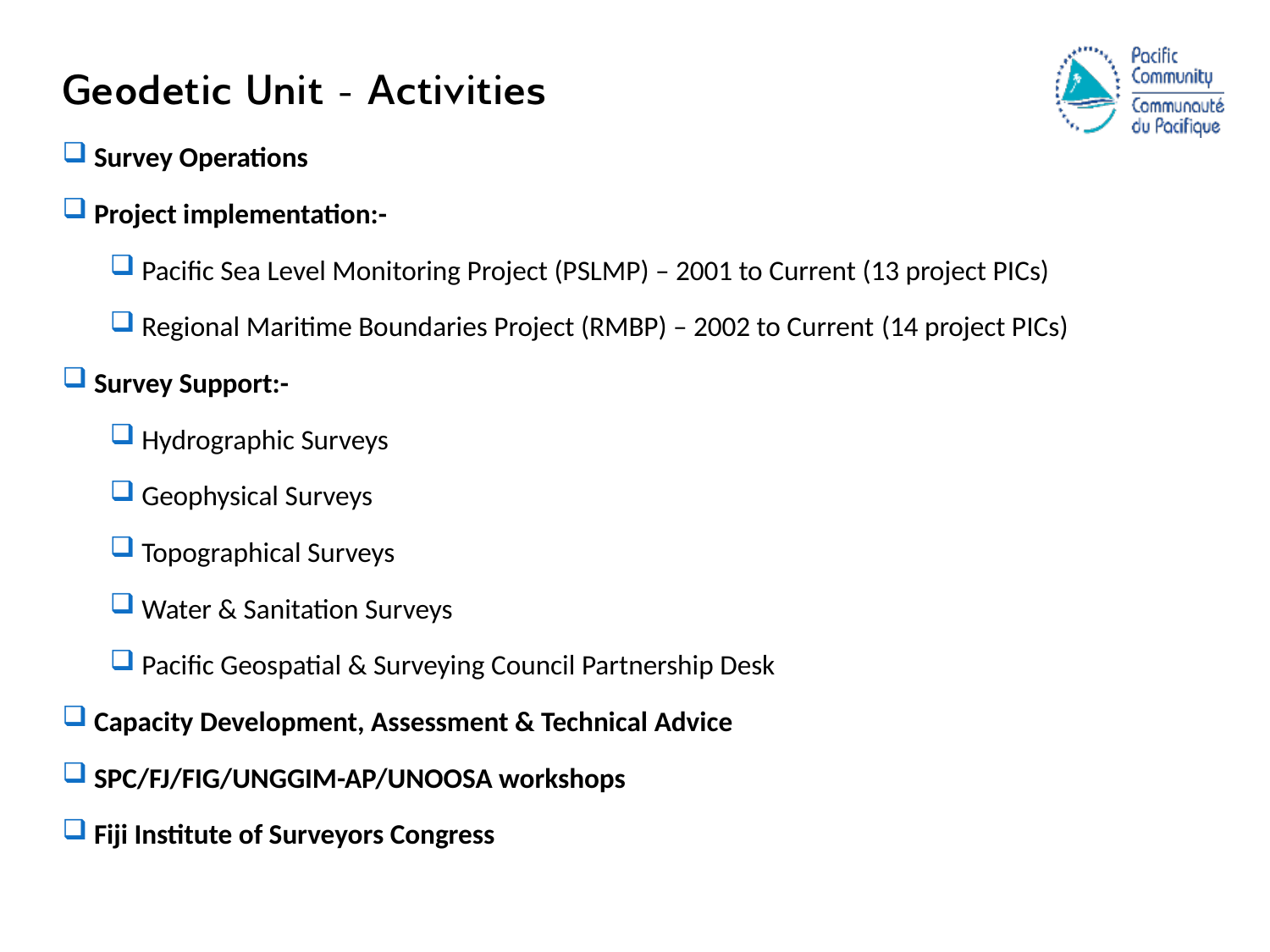

Geodetic Unit - Activities
 Survey Operations
 Project implementation:-
 Pacific Sea Level Monitoring Project (PSLMP) – 2001 to Current (13 project PICs)
 Regional Maritime Boundaries Project (RMBP) – 2002 to Current (14 project PICs)
 Survey Support:-
 Hydrographic Surveys
 Geophysical Surveys
 Topographical Surveys
 Water & Sanitation Surveys
 Pacific Geospatial & Surveying Council Partnership Desk
 Capacity Development, Assessment & Technical Advice
 SPC/FJ/FIG/UNGGIM-AP/UNOOSA workshops
 Fiji Institute of Surveyors Congress